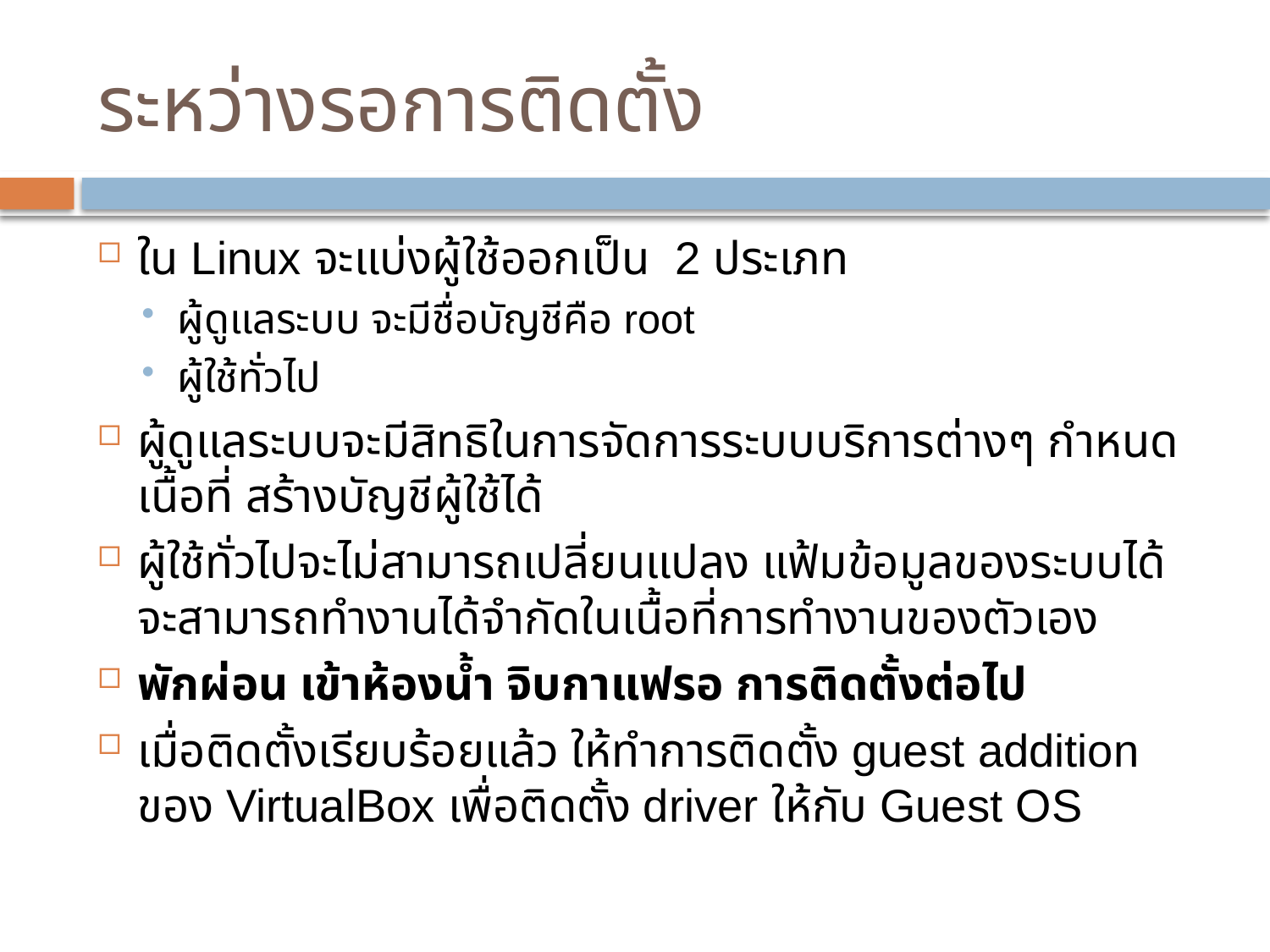

# ระหว่างรอการติดตั้ง
ใน Linux จะแบ่งผู้ใช้ออกเป็น  2 ประเภท
ผู้ดูแลระบบ จะมีชื่อบัญชีคือ root
ผู้ใช้ทั่วไป
ผู้ดูแลระบบจะมีสิทธิในการจัดการระบบบริการต่างๆ กำหนดเนื้อที่ สร้างบัญชีผู้ใช้ได้
ผู้ใช้ทั่วไปจะไม่สามารถเปลี่ยนแปลง แฟ้มข้อมูลของระบบได้ จะสามารถทำงานได้จำกัดในเนื้อที่การทำงานของตัวเอง
พักผ่อน เข้าห้องน้ำ จิบกาแฟรอ การติดตั้งต่อไป
เมื่อติดตั้งเรียบร้อยแล้ว ให้ทำการติดตั้ง guest addition ของ VirtualBox เพื่อติดตั้ง driver ให้กับ Guest OS